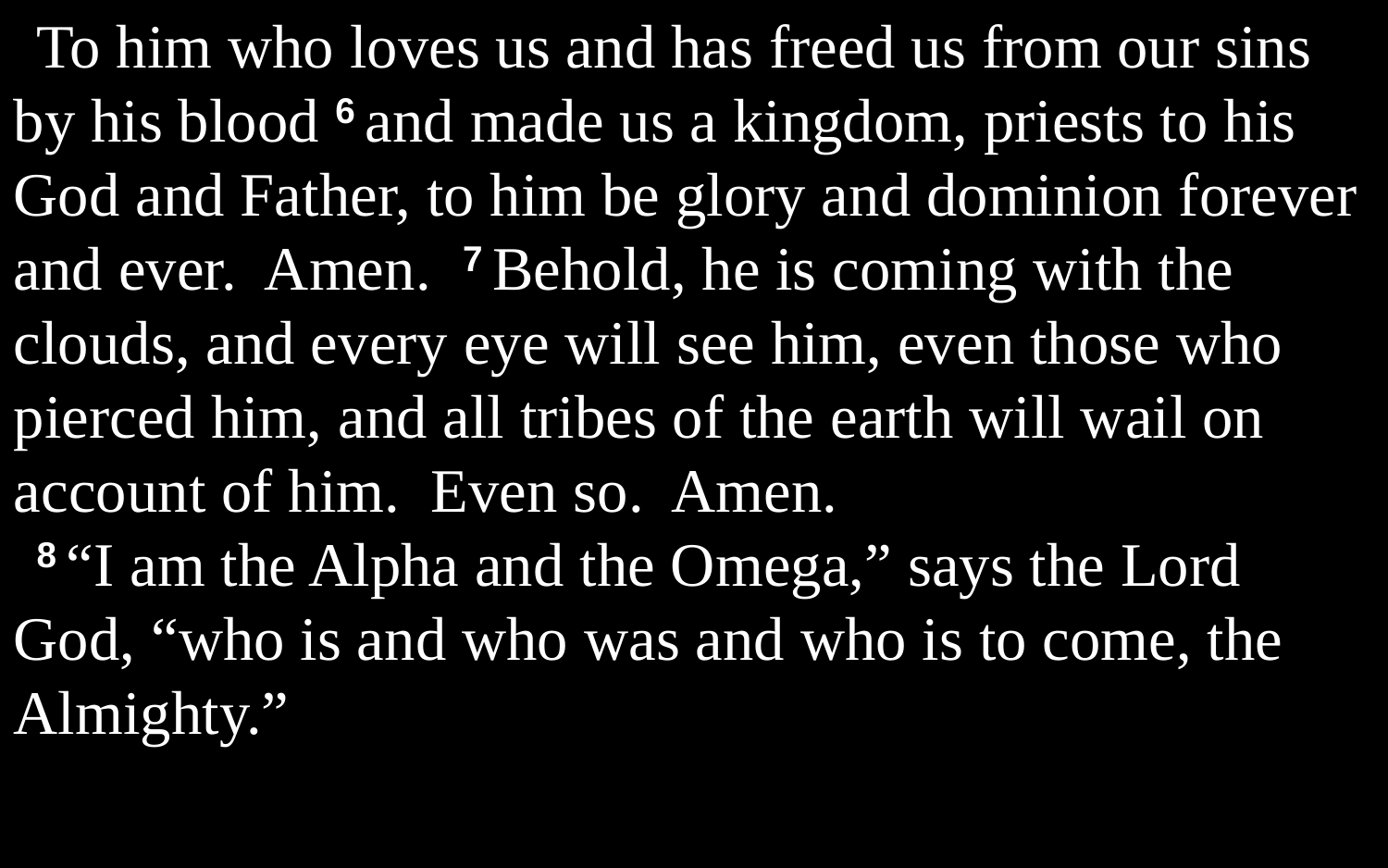

To him who loves us and has freed us from our sins by his blood 6 and made us a kingdom, priests to his God and Father, to him be glory and dominion forever and ever.  Amen.  7 Behold, he is coming with the clouds, and every eye will see him, even those who pierced him, and all tribes of the earth will wail on account of him.  Even so.  Amen.
8 “I am the Alpha and the Omega,” says the Lord God, “who is and who was and who is to come, the Almighty.”